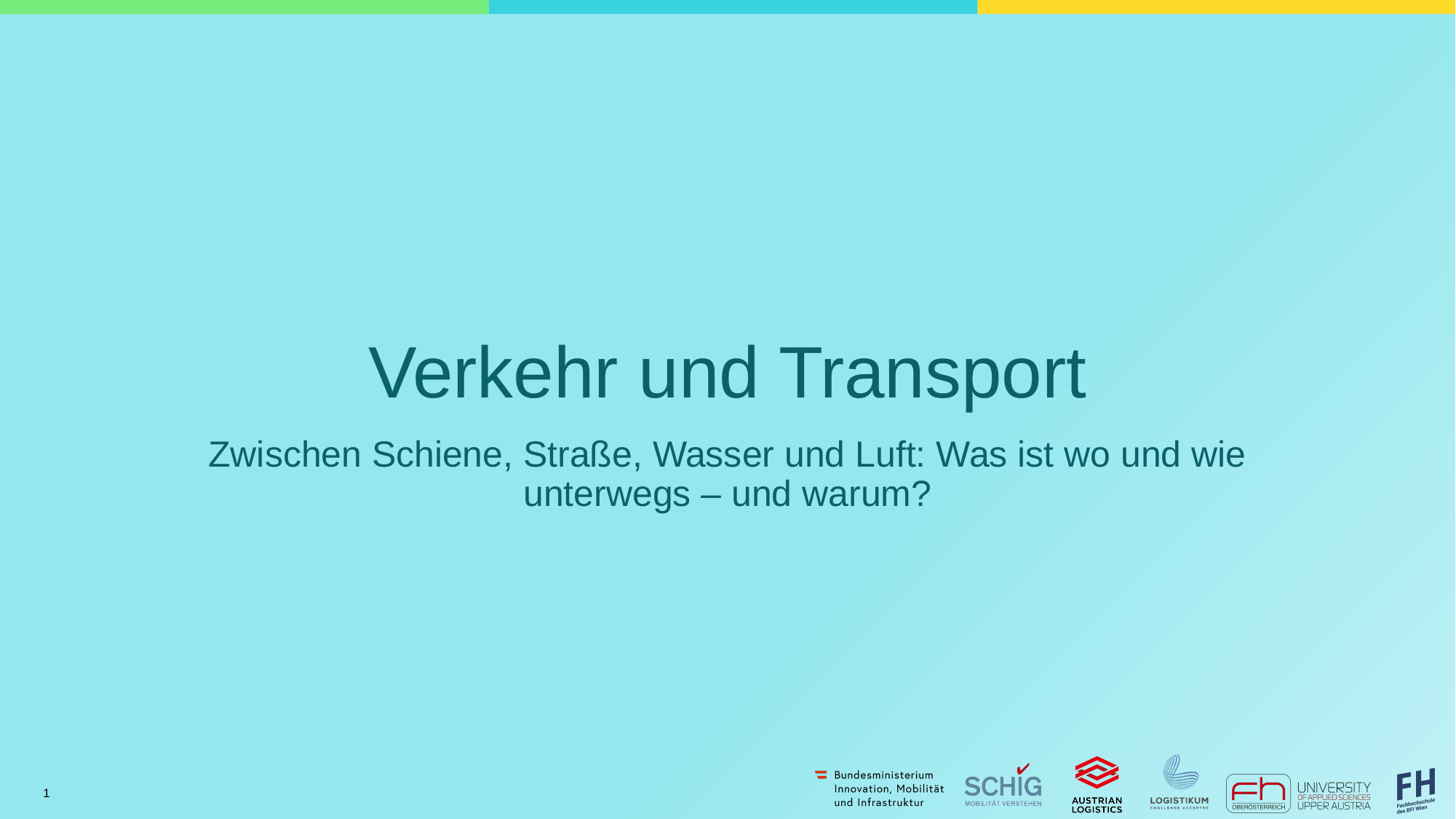

# Verkehr und Transport
Zwischen Schiene, Straße, Wasser und Luft: Was ist wo und wie unterwegs – und warum?